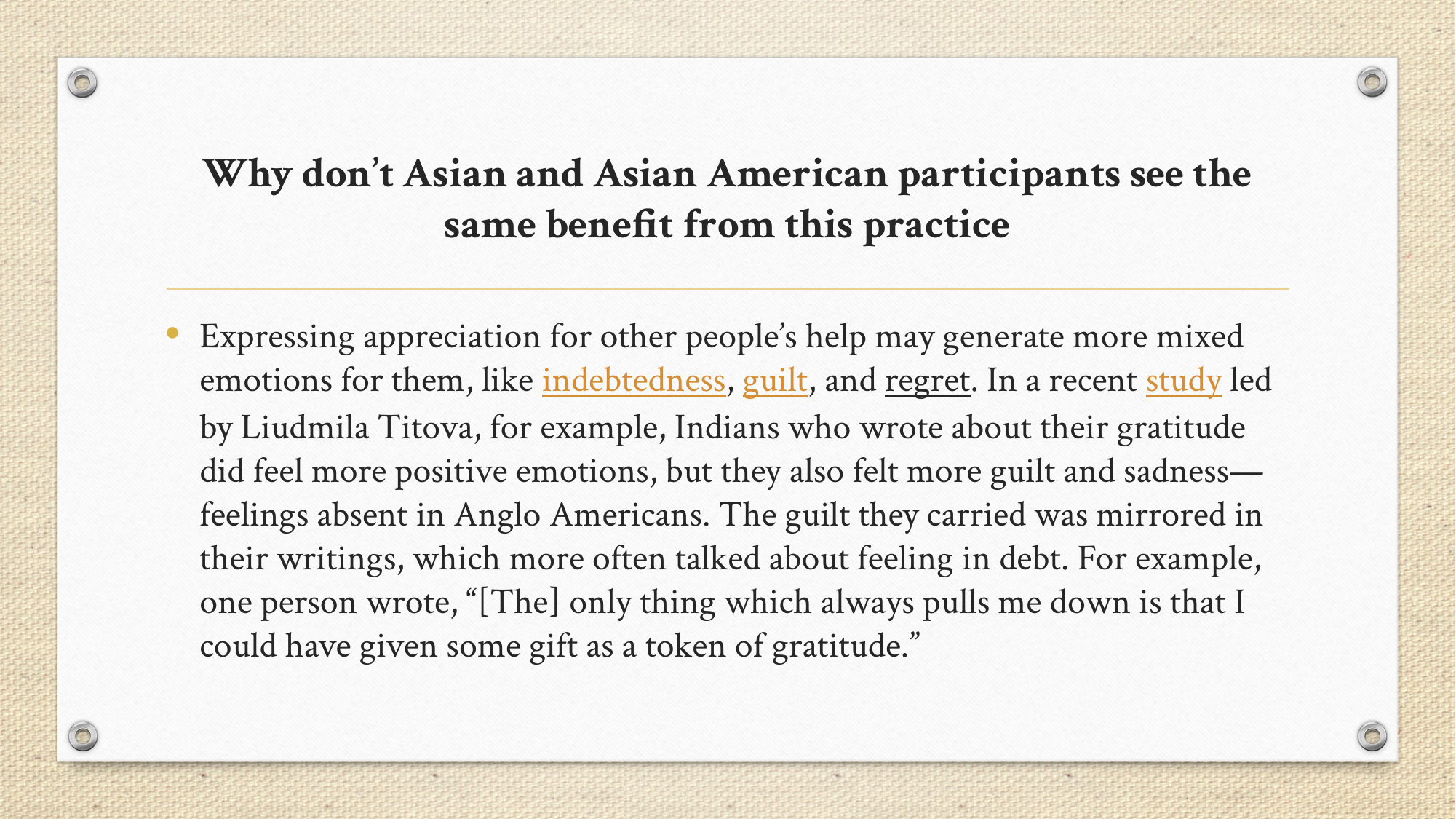

# Why don’t Asian and Asian American participants see the same benefit from this practice
Expressing appreciation for other people’s help may generate more mixed emotions for them, like indebtedness, guilt, and regret. In a recent study led by Liudmila Titova, for example, Indians who wrote about their gratitude did feel more positive emotions, but they also felt more guilt and sadness—feelings absent in Anglo Americans. The guilt they carried was mirrored in their writings, which more often talked about feeling in debt. For example, one person wrote, “[The] only thing which always pulls me down is that I could have given some gift as a token of gratitude.”